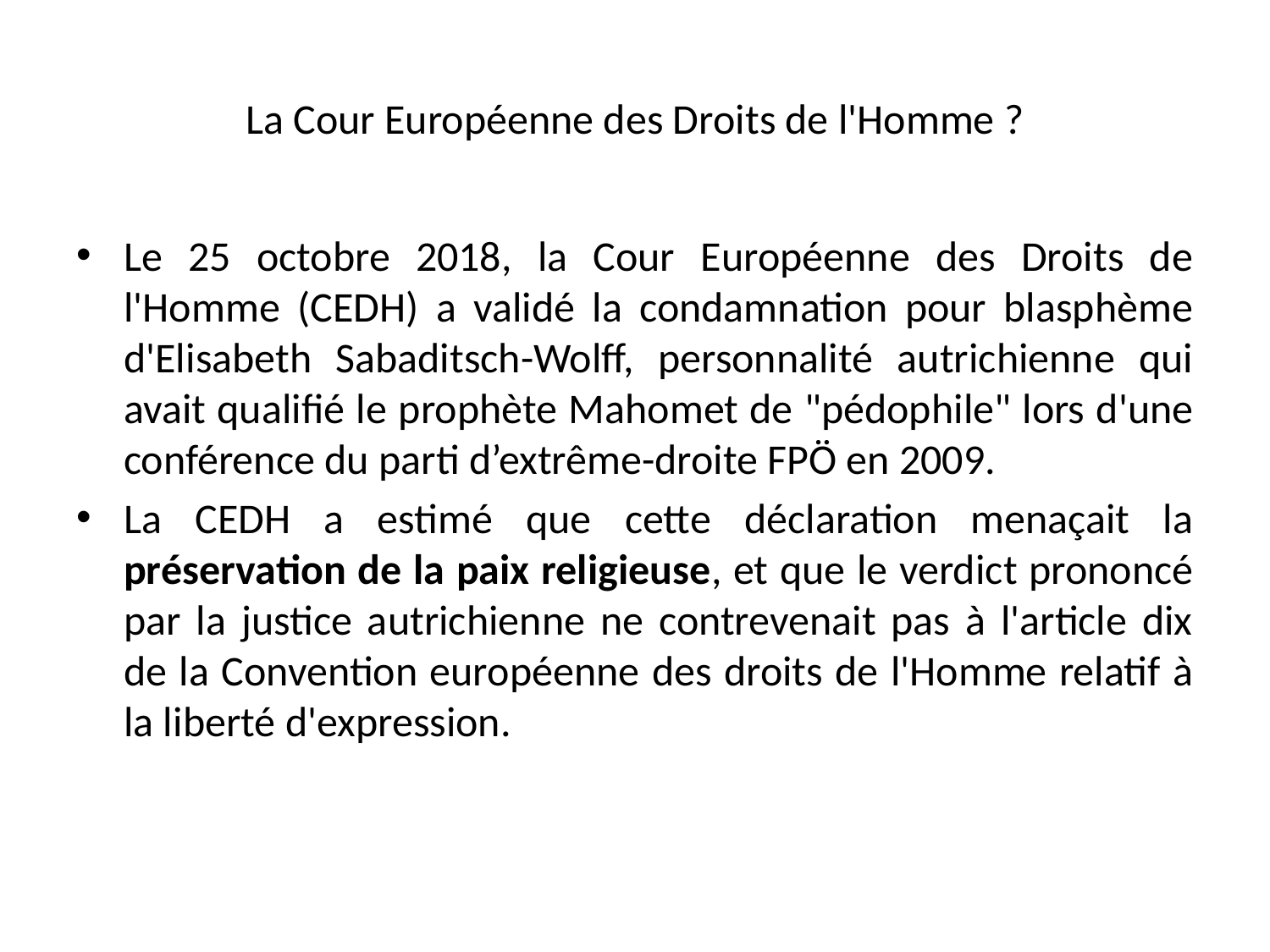

# La Cour Européenne des Droits de l'Homme ?
Le 25 octobre 2018, la Cour Européenne des Droits de l'Homme (CEDH) a validé la condamnation pour blasphème d'Elisabeth Sabaditsch-Wolff, personnalité autrichienne qui avait qualifié le prophète Mahomet de "pédophile" lors d'une conférence du parti d’extrême-droite FPÖ en 2009.
La CEDH a estimé que cette déclaration menaçait la préservation de la paix religieuse, et que le verdict prononcé par la justice autrichienne ne contrevenait pas à l'article dix de la Convention européenne des droits de l'Homme relatif à la liberté d'expression.